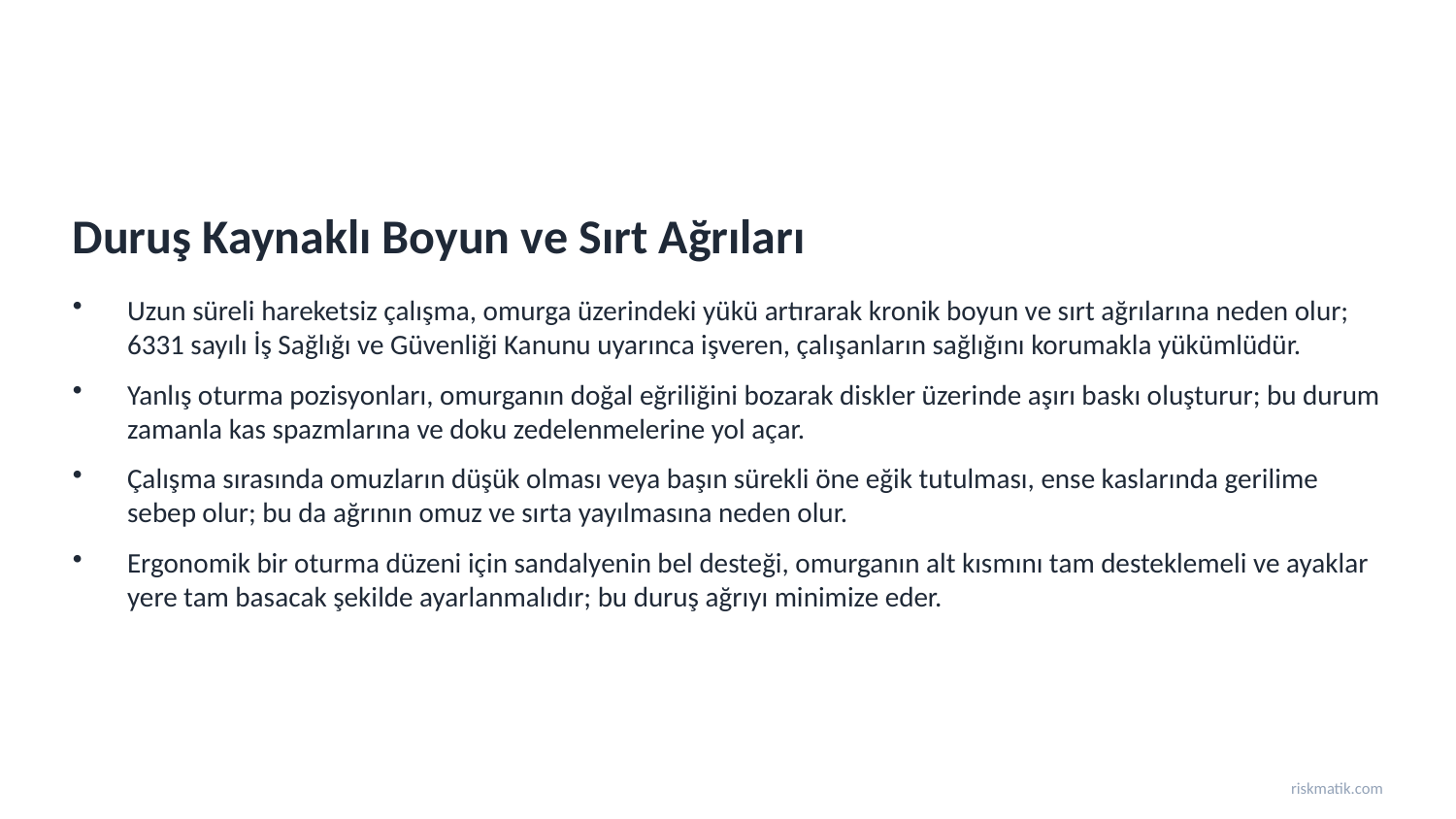

Duruş Kaynaklı Boyun ve Sırt Ağrıları
Uzun süreli hareketsiz çalışma, omurga üzerindeki yükü artırarak kronik boyun ve sırt ağrılarına neden olur; 6331 sayılı İş Sağlığı ve Güvenliği Kanunu uyarınca işveren, çalışanların sağlığını korumakla yükümlüdür.
Yanlış oturma pozisyonları, omurganın doğal eğriliğini bozarak diskler üzerinde aşırı baskı oluşturur; bu durum zamanla kas spazmlarına ve doku zedelenmelerine yol açar.
Çalışma sırasında omuzların düşük olması veya başın sürekli öne eğik tutulması, ense kaslarında gerilime sebep olur; bu da ağrının omuz ve sırta yayılmasına neden olur.
Ergonomik bir oturma düzeni için sandalyenin bel desteği, omurganın alt kısmını tam desteklemeli ve ayaklar yere tam basacak şekilde ayarlanmalıdır; bu duruş ağrıyı minimize eder.
riskmatik.com